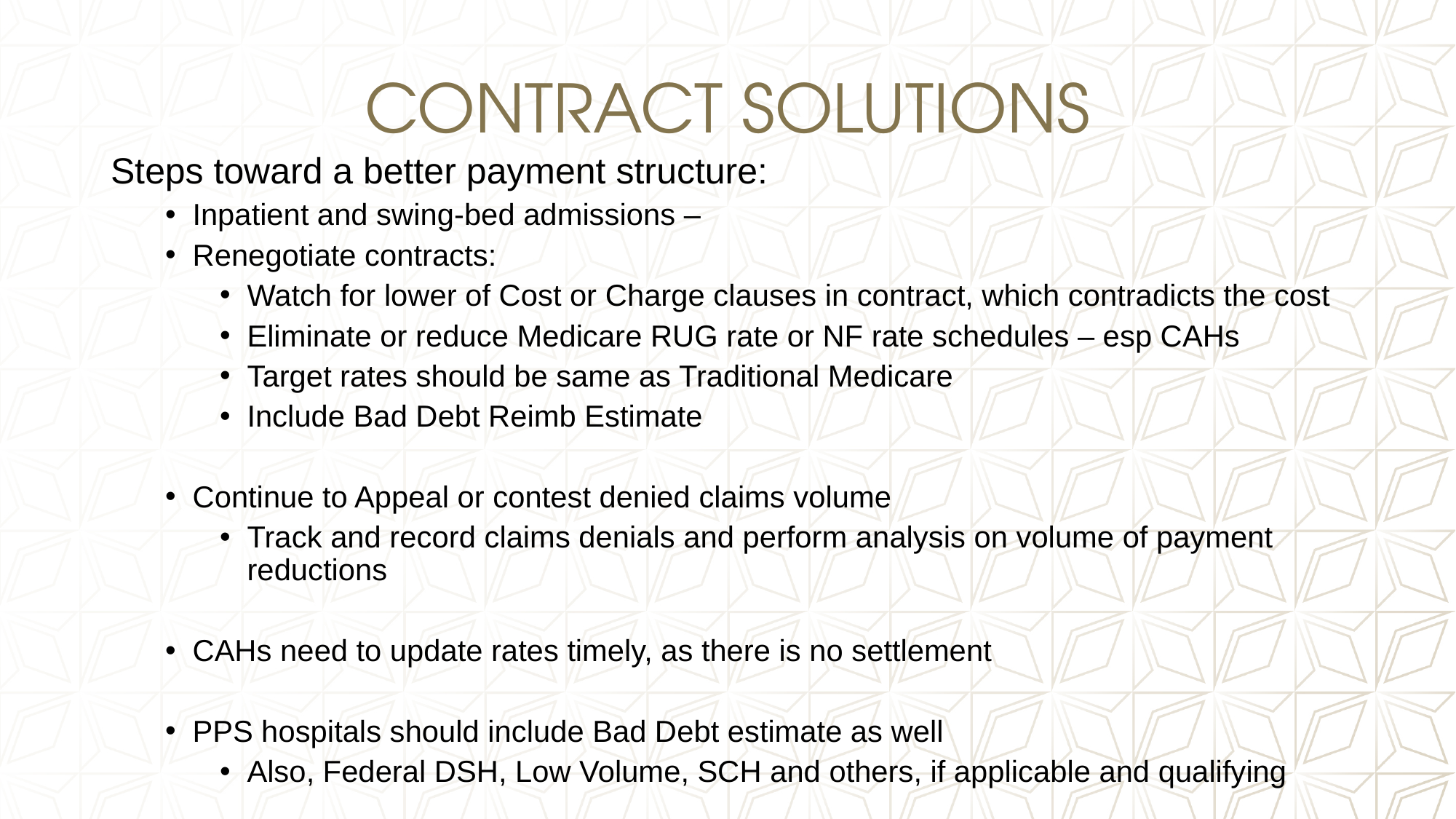

# CONTRACT SOLUTIONS
Steps toward a better payment structure:
Inpatient and swing-bed admissions –
Renegotiate contracts:
Watch for lower of Cost or Charge clauses in contract, which contradicts the cost
Eliminate or reduce Medicare RUG rate or NF rate schedules – esp CAHs
Target rates should be same as Traditional Medicare
Include Bad Debt Reimb Estimate

Continue to Appeal or contest denied claims volume
Track and record claims denials and perform analysis on volume of payment reductions

CAHs need to update rates timely, as there is no settlement

PPS hospitals should include Bad Debt estimate as well
Also, Federal DSH, Low Volume, SCH and others, if applicable and qualifying